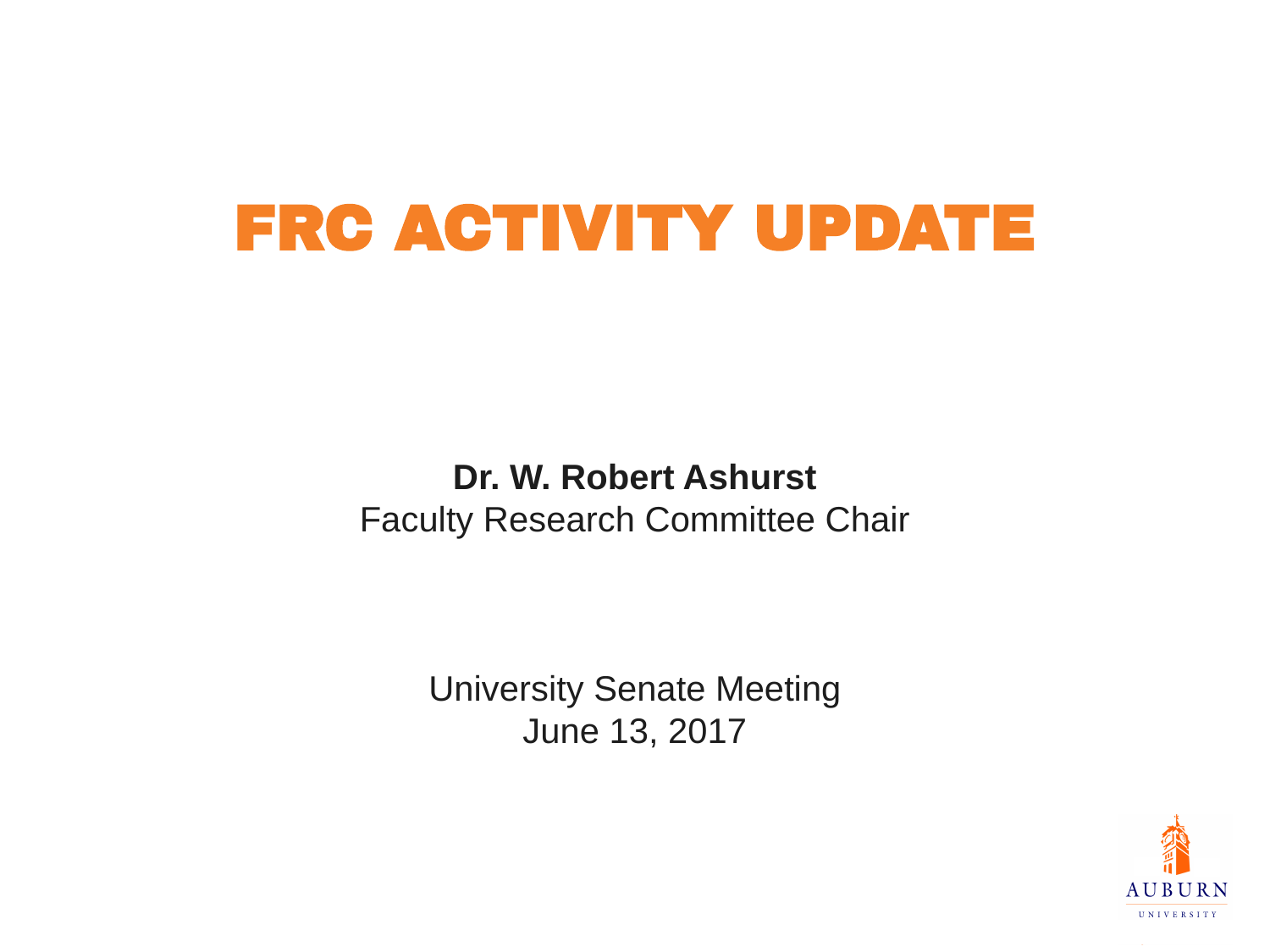

FRC Activity Update
Dr. W. Robert Ashurst
Faculty Research Committee Chair

University Senate Meeting
June 13, 2017